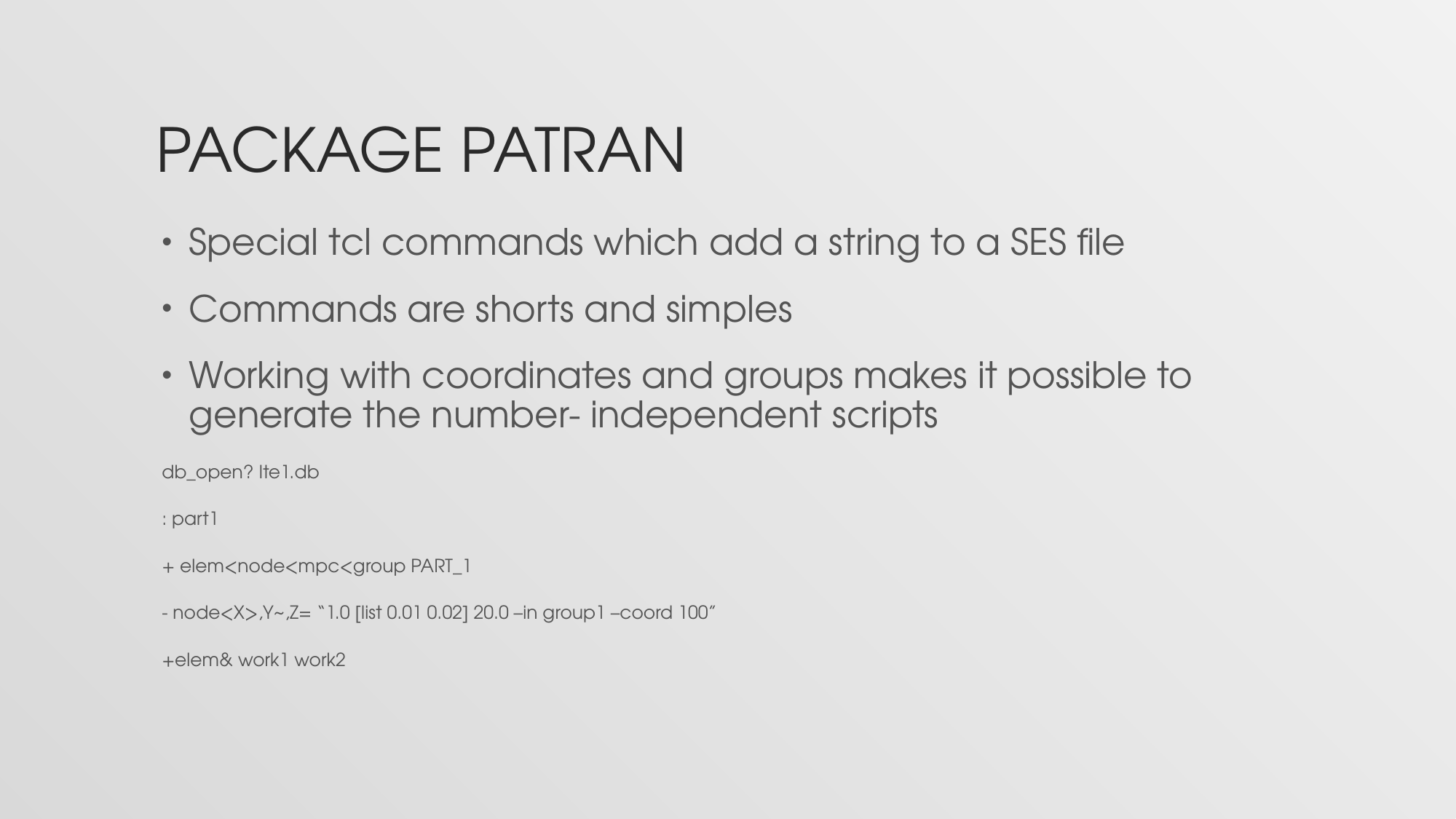

# PACKAGE PATRAN
Special tcl commands which add a string to a SES file
Commands are shorts and simples
Working with coordinates and groups makes it possible to generate the number- independent scripts
db_open? Ite1.db
: part1
+ elem<node<mpc<group PART_1
- node<X>,Y~,Z= “1.0 [list 0.01 0.02] 20.0 –in group1 –coord 100”
+elem& work1 work2